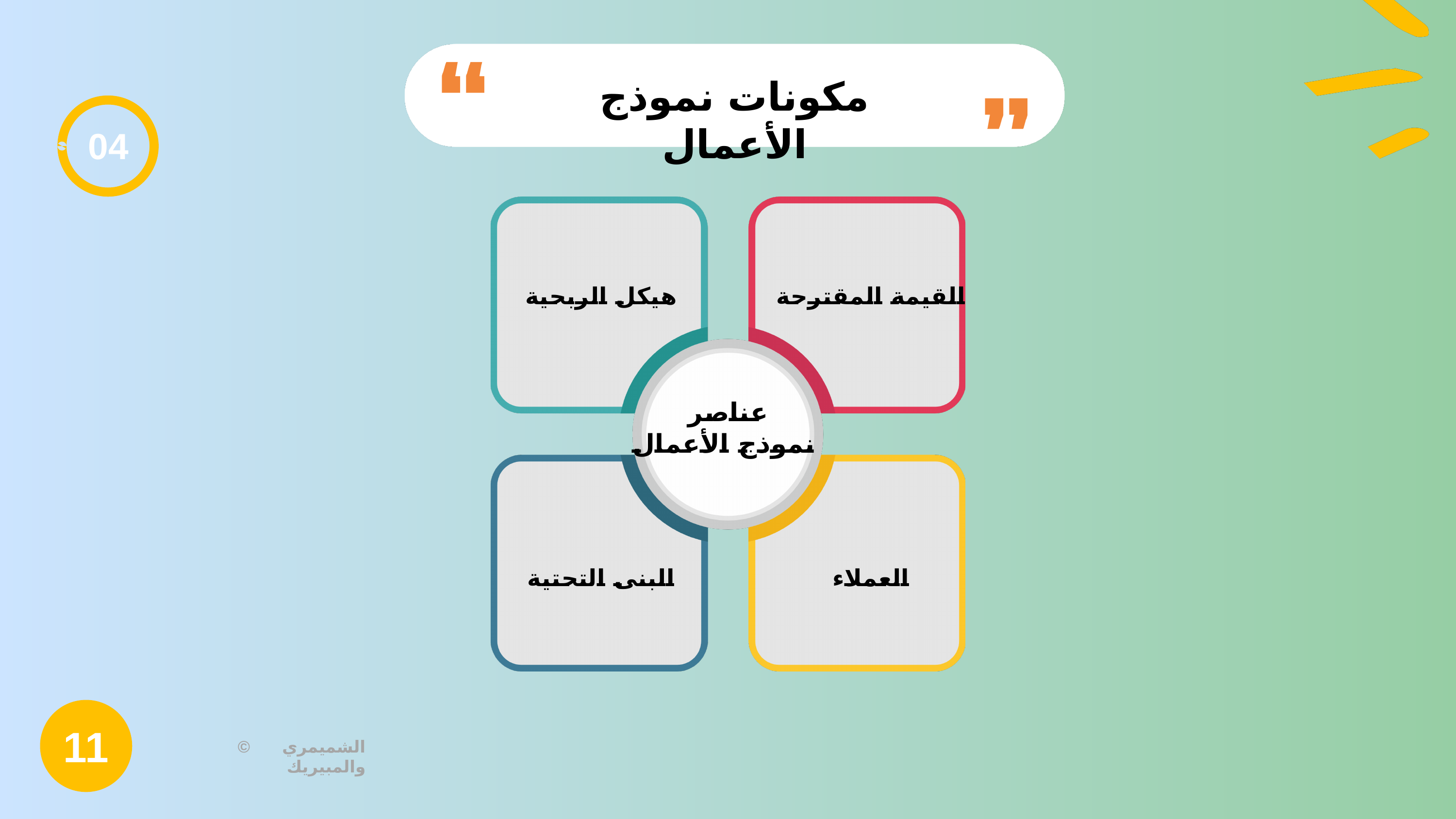

مكونات نموذج الأعمال

04

هيكل الربحية
القيمة المقترحة
عناصر
 نموذج الأعمال
البنى التحتية
العملاء

11
©       الشميمري والمبيريك